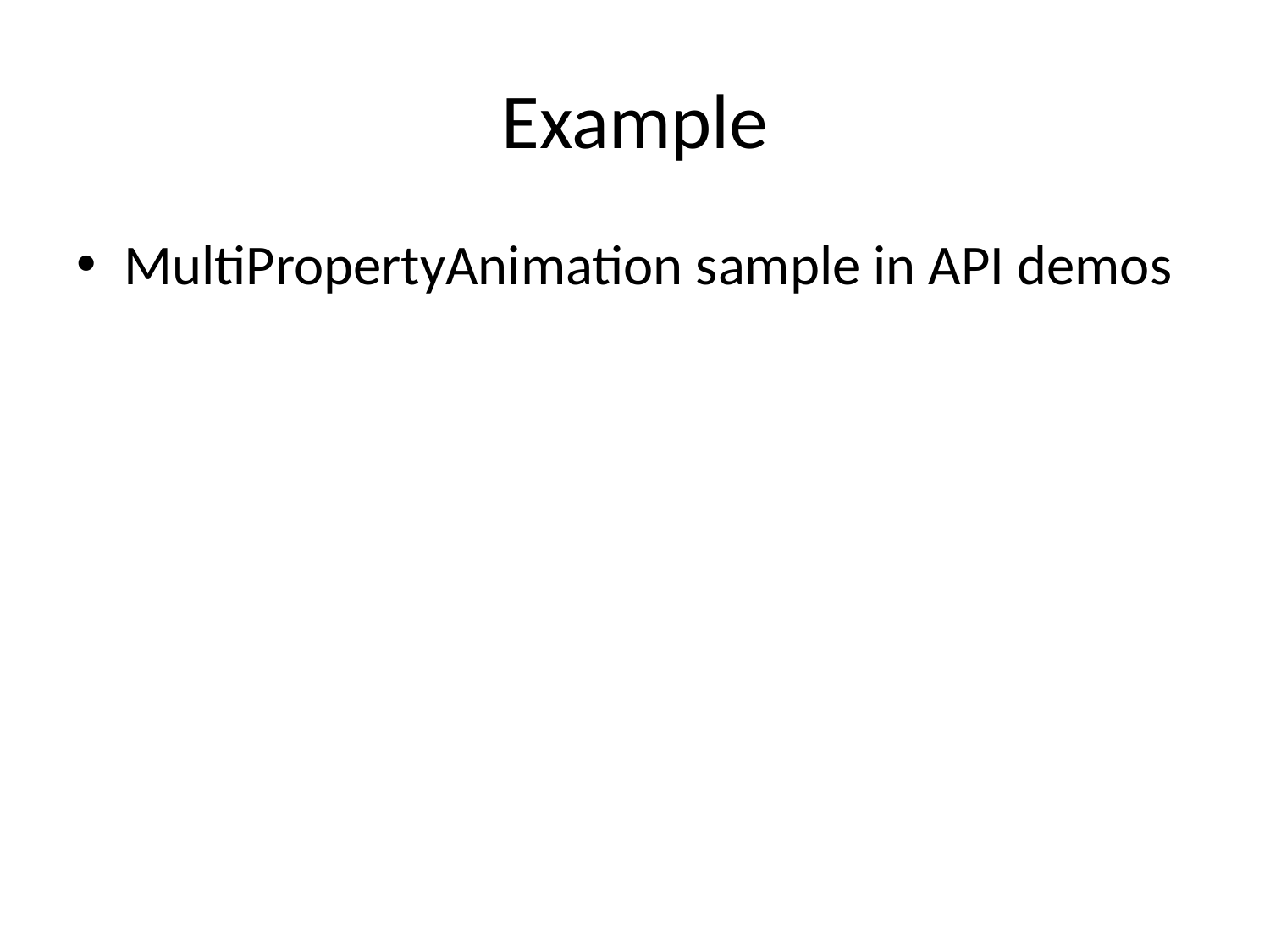

# Example
MultiPropertyAnimation sample in API demos